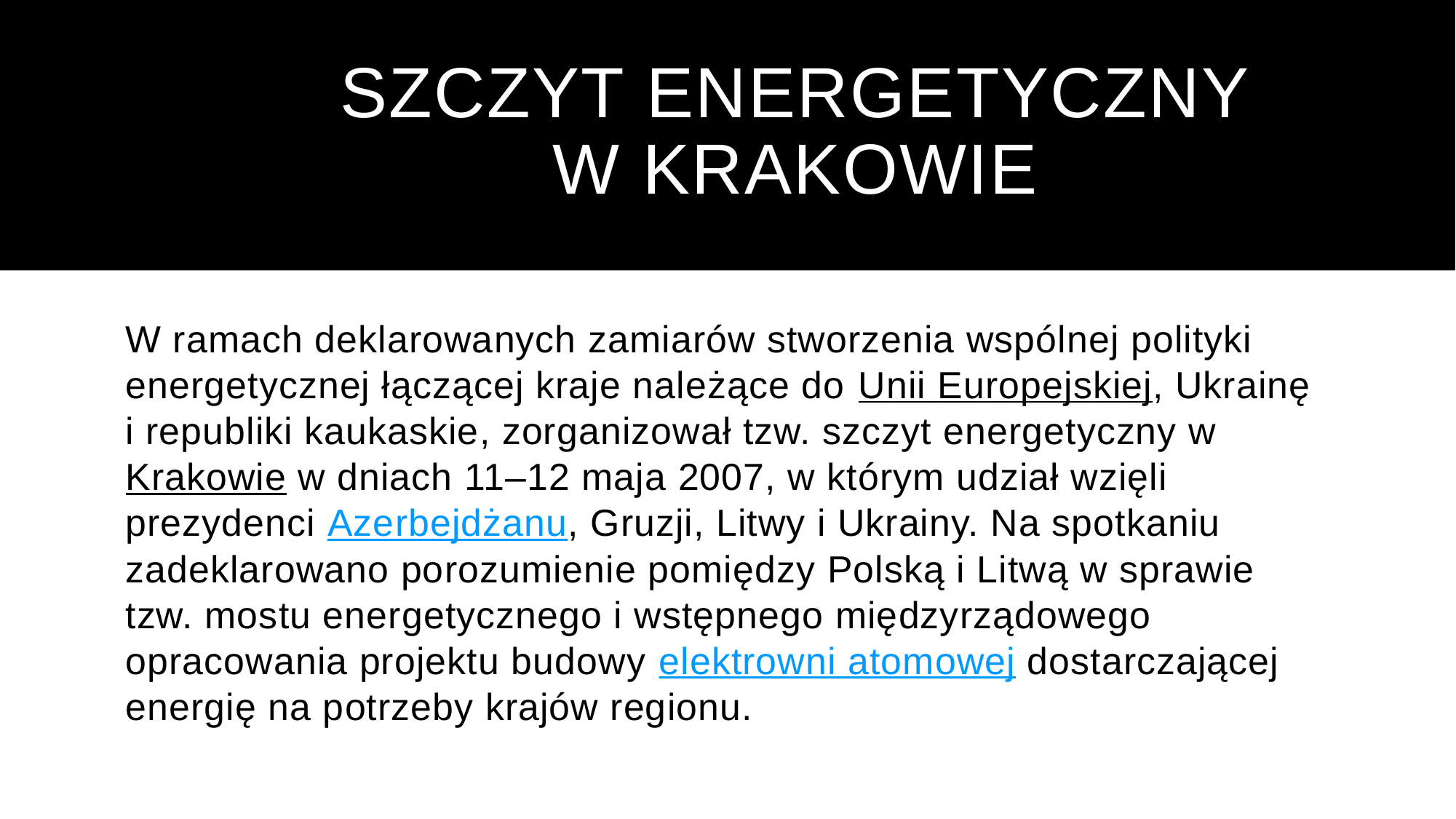

# Szczyt energetyczny                   w krakowie
W ramach deklarowanych zamiarów stworzenia wspólnej polityki energetycznej łączącej kraje należące do Unii Europejskiej, Ukrainę i republiki kaukaskie, zorganizował tzw. szczyt energetyczny w Krakowie w dniach 11–12 maja 2007, w którym udział wzięli prezydenci Azerbejdżanu, Gruzji, Litwy i Ukrainy. Na spotkaniu zadeklarowano porozumienie pomiędzy Polską i Litwą w sprawie tzw. mostu energetycznego i wstępnego międzyrządowego opracowania projektu budowy elektrowni atomowej dostarczającej energię na potrzeby krajów regionu.